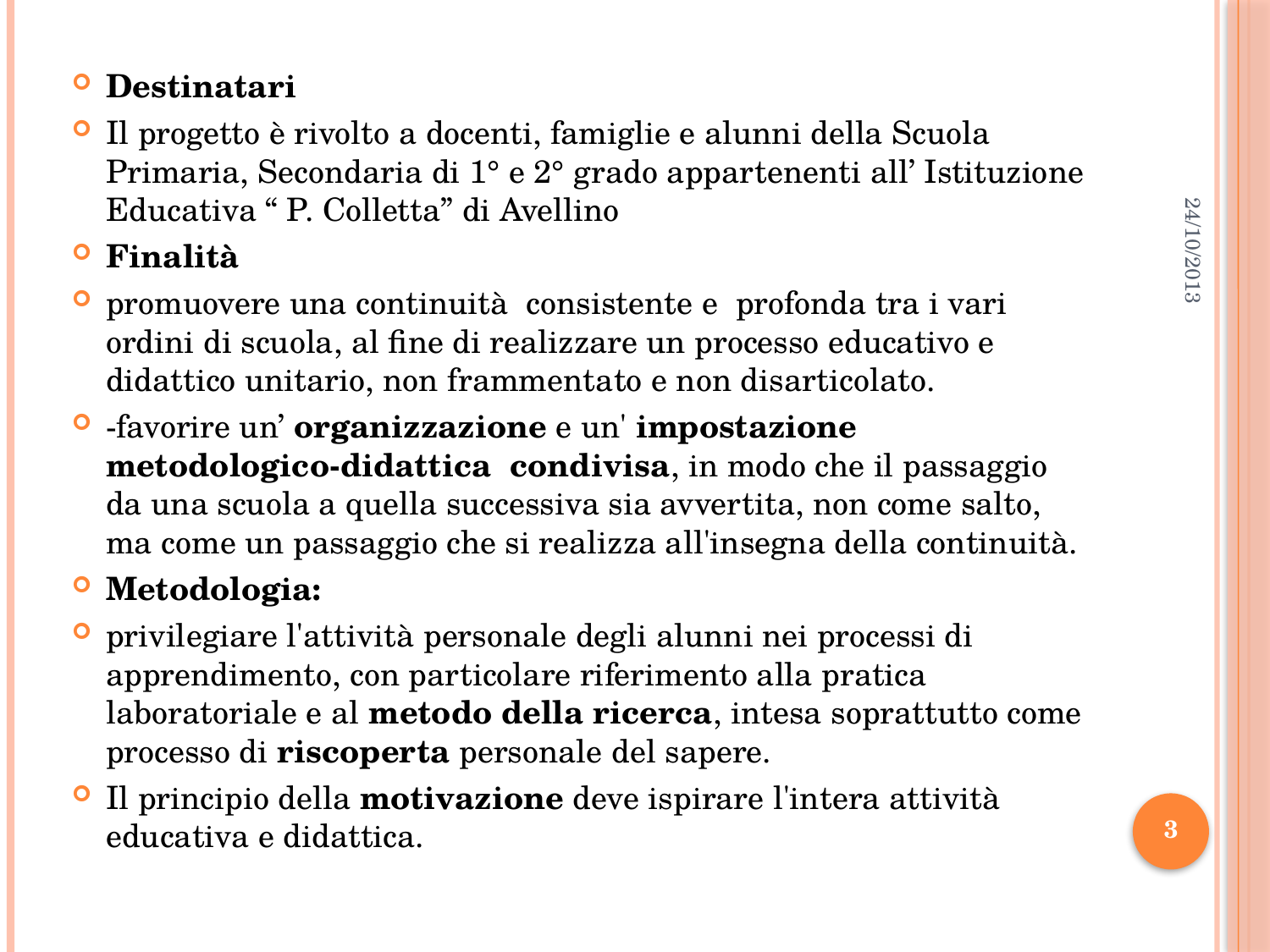

Destinatari
Il progetto è rivolto a docenti, famiglie e alunni della Scuola Primaria, Secondaria di 1° e 2° grado appartenenti all’ Istituzione Educativa “ P. Colletta” di Avellino
Finalità
promuovere una continuità  consistente e  profonda tra i vari ordini di scuola, al fine di realizzare un processo educativo e didattico unitario, non frammentato e non disarticolato.
-favorire un’ organizzazione e un' impostazione metodologico-didattica  condivisa, in modo che il passaggio da una scuola a quella successiva sia avvertita, non come salto, ma come un passaggio che si realizza all'insegna della continuità.
Metodologia:
privilegiare l'attività personale degli alunni nei processi di apprendimento, con particolare riferimento alla pratica laboratoriale e al metodo della ricerca, intesa soprattutto come processo di riscoperta personale del sapere.
Il principio della motivazione deve ispirare l'intera attività educativa e didattica.

24/10/2013
3